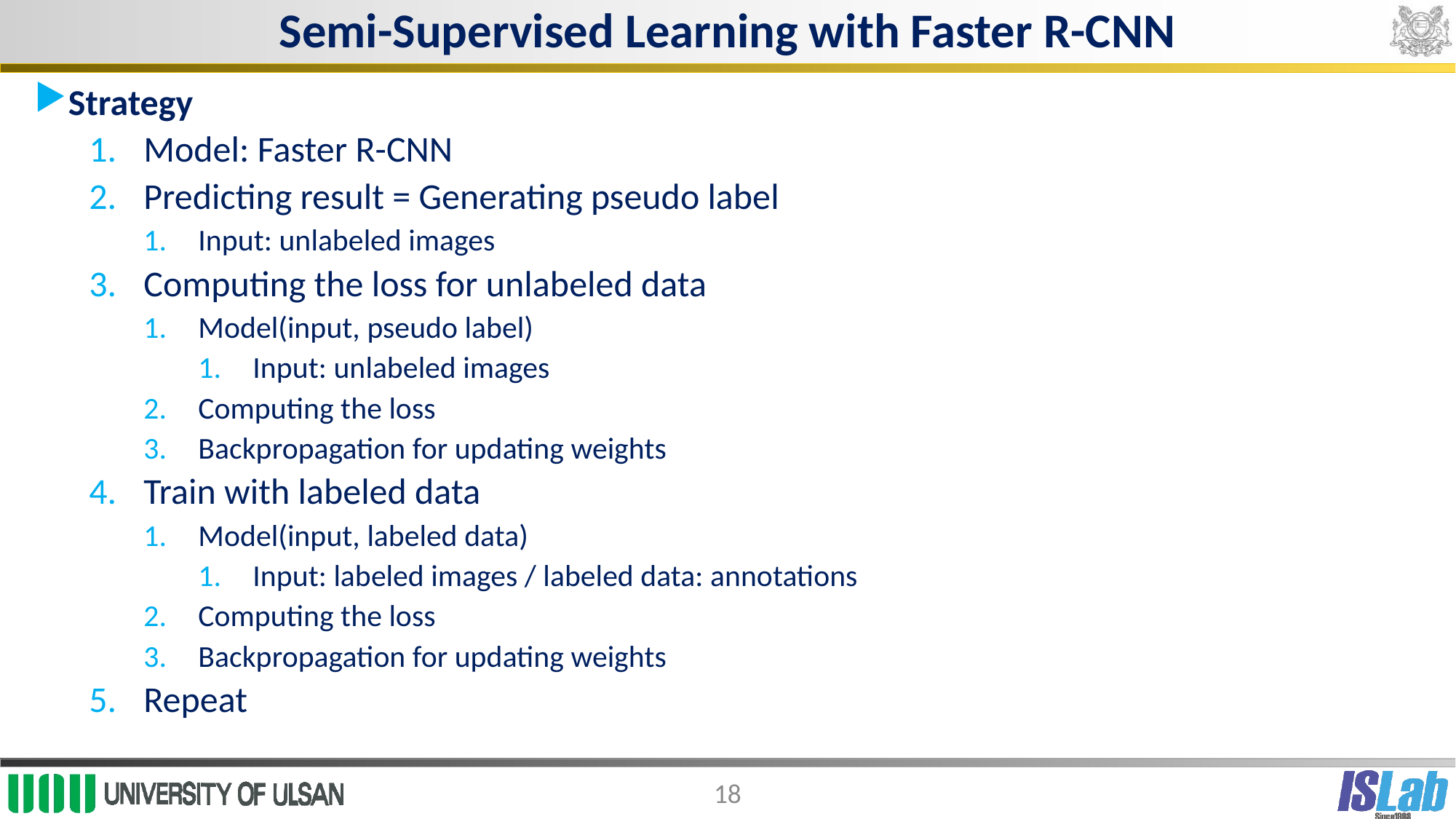

# Semi-Supervised Learning with Faster R-CNN
Strategy
Model: Faster R-CNN
Predicting result = Generating pseudo label
Input: unlabeled images
Computing the loss for unlabeled data
Model(input, pseudo label)
Input: unlabeled images
Computing the loss
Backpropagation for updating weights
Train with labeled data
Model(input, labeled data)
Input: labeled images / labeled data: annotations
Computing the loss
Backpropagation for updating weights
Repeat
18